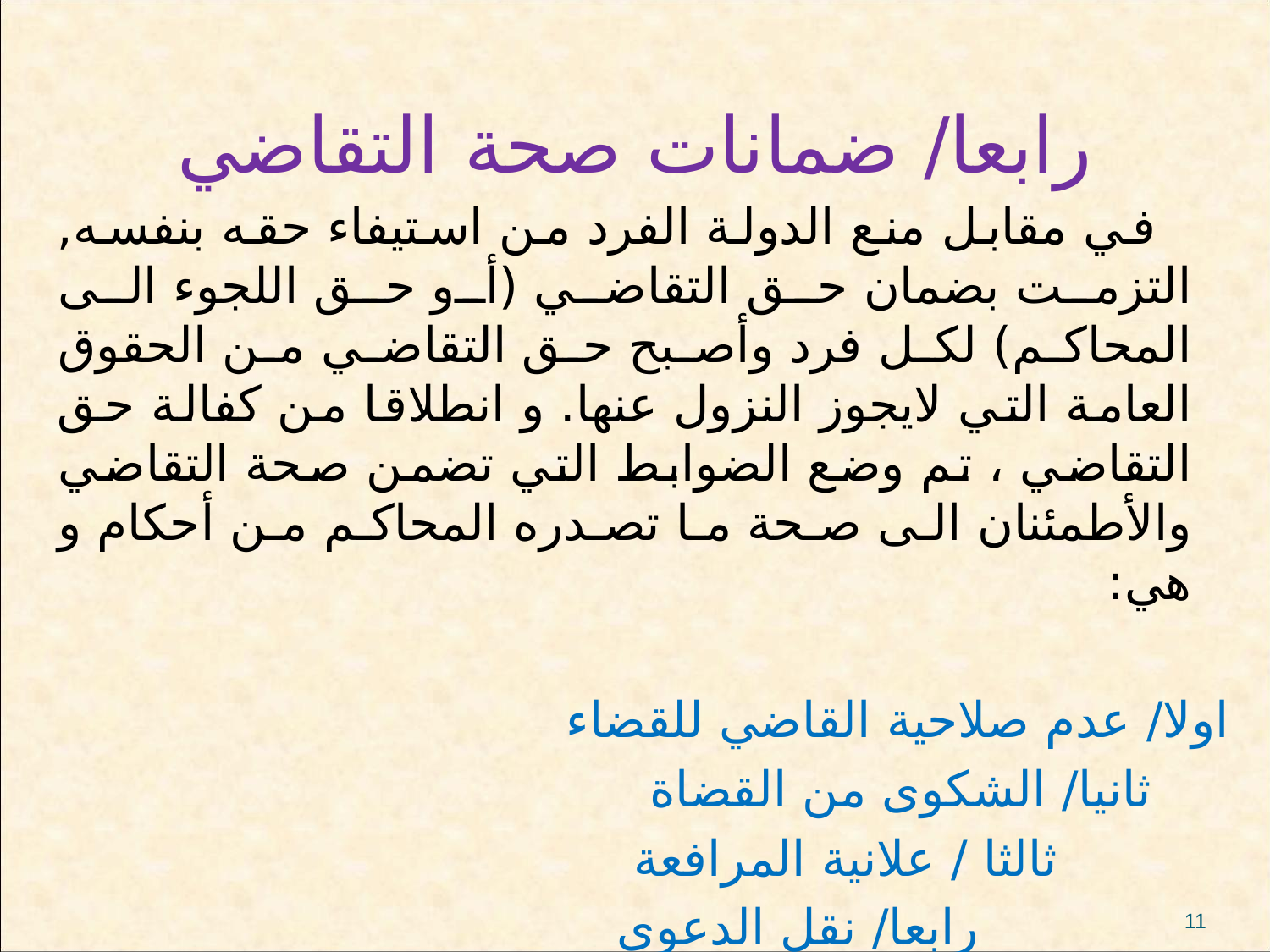

# رابعا/ ضمانات صحة التقاضي
     في مقابل منع الدولة الفرد من استيفاء حقه بنفسه, التزمت بضمان حق التقاضي (أو حق اللجوء الى المحاكم) لكل فرد وأصبح حق التقاضي من الحقوق العامة التي لايجوز النزول عنها. و انطلاقا من كفالة حق التقاضي ، تم وضع الضوابط التي تضمن صحة التقاضي والأطمئنان الى صحة ما تصدره المحاكم من أحكام و هي:

اولا/ عدم صلاحية القاضي للقضاء
     ثانيا/ الشكوى من القضاة
           ثالثا / علانية المرافعة
                رابعا/ نقل الدعوى
                       خامساً / المعونة القضائية

11